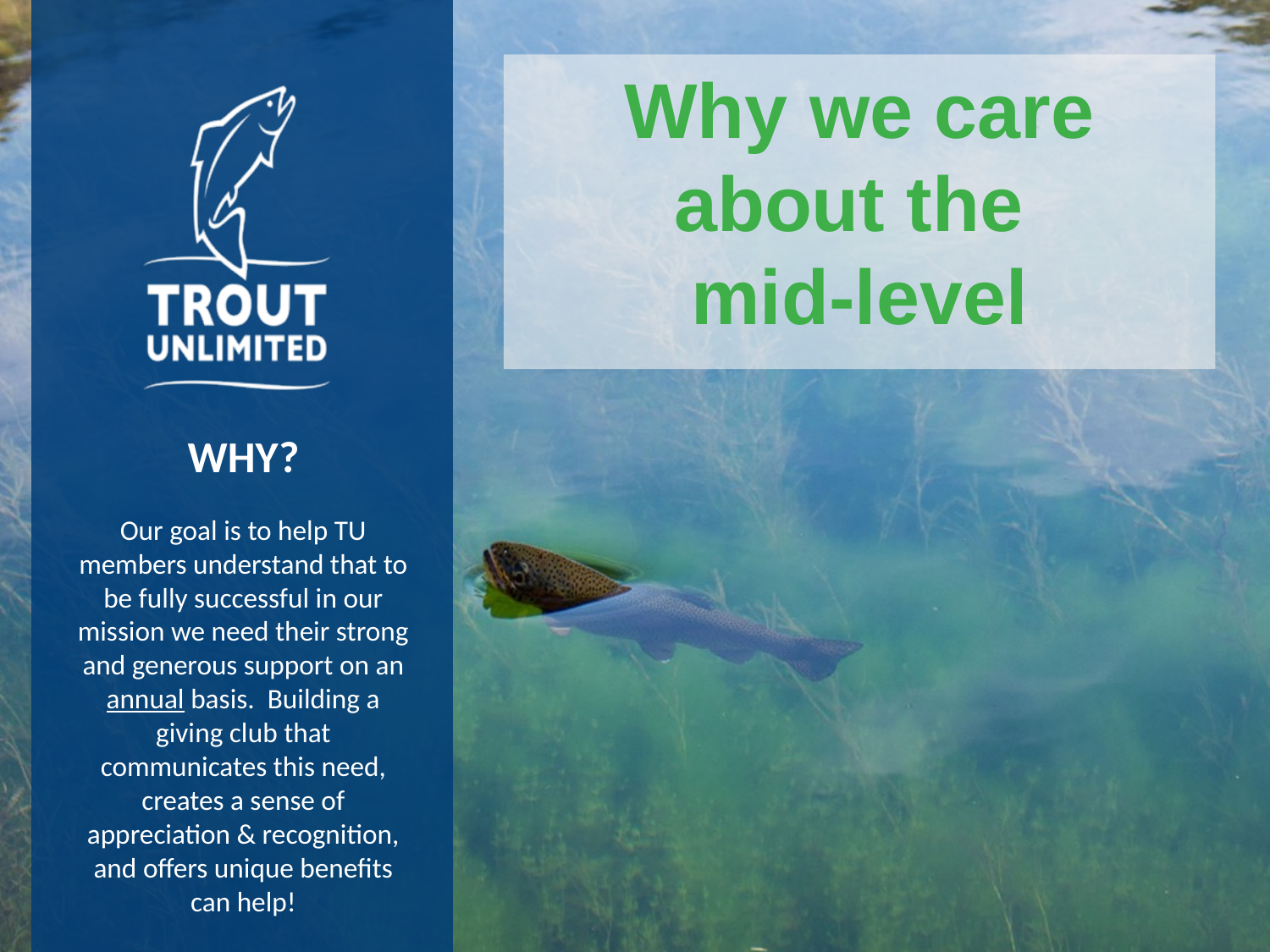

Why we care about the
mid-level
WHY?
Our goal is to help TU members understand that to be fully successful in our mission we need their strong and generous support on an annual basis.  Building a giving club that communicates this need, creates a sense of appreciation & recognition, and offers unique benefits can help!